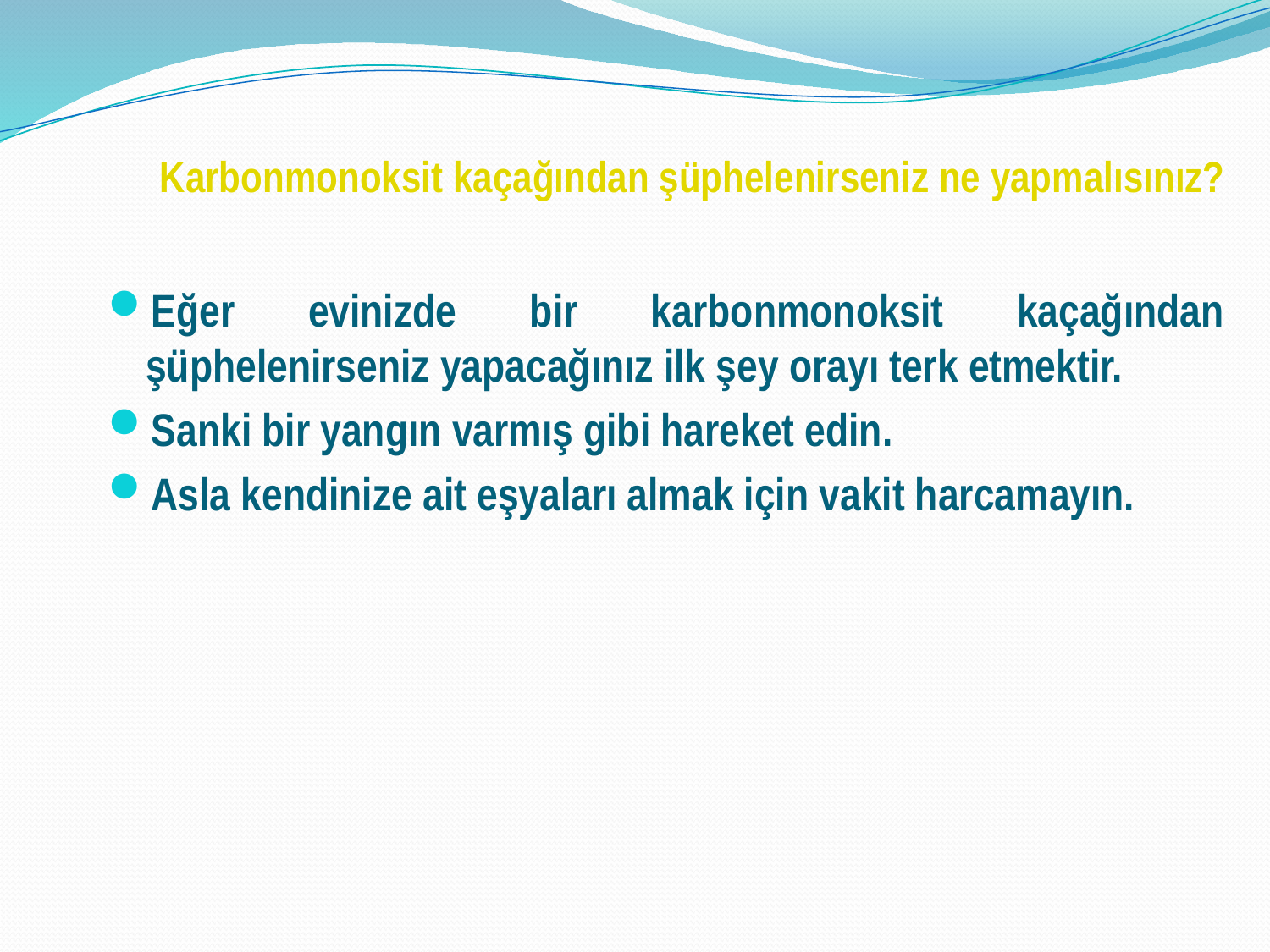

# Karbonmonoksit kaçağından şüphelenirseniz ne yapmalısınız?
Eğer evinizde bir karbonmonoksit kaçağından şüphelenirseniz yapacağınız ilk şey orayı terk etmektir.
Sanki bir yangın varmış gibi hareket edin.
Asla kendinize ait eşyaları almak için vakit harcamayın.